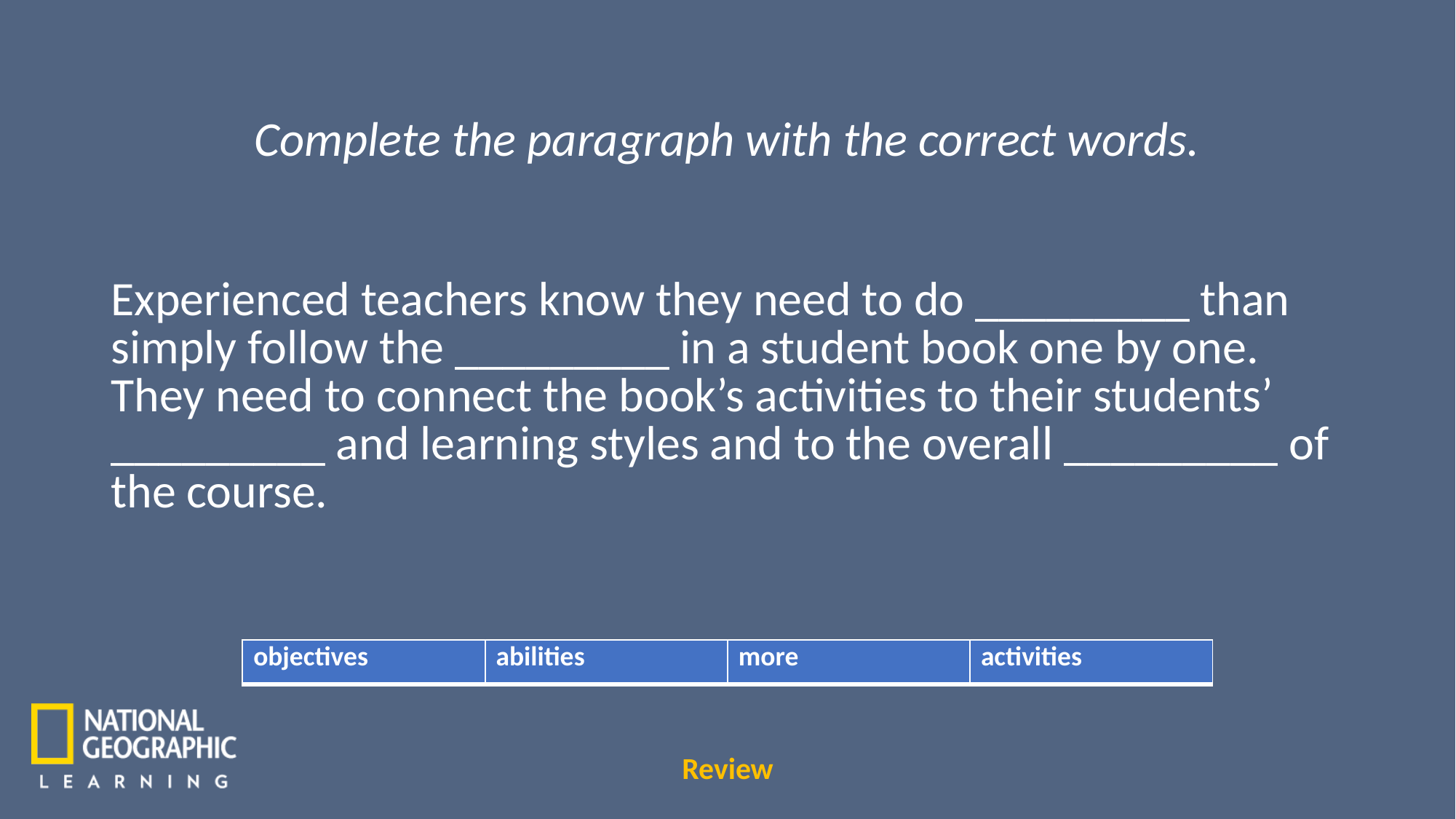

Complete the paragraph with the correct words.
Experienced teachers know they need to do _________ than simply follow the _________ in a student book one by one. They need to connect the book’s activities to their students’ _________ and learning styles and to the overall _________ of the course.
| objectives | abilities | more | activities |
| --- | --- | --- | --- |